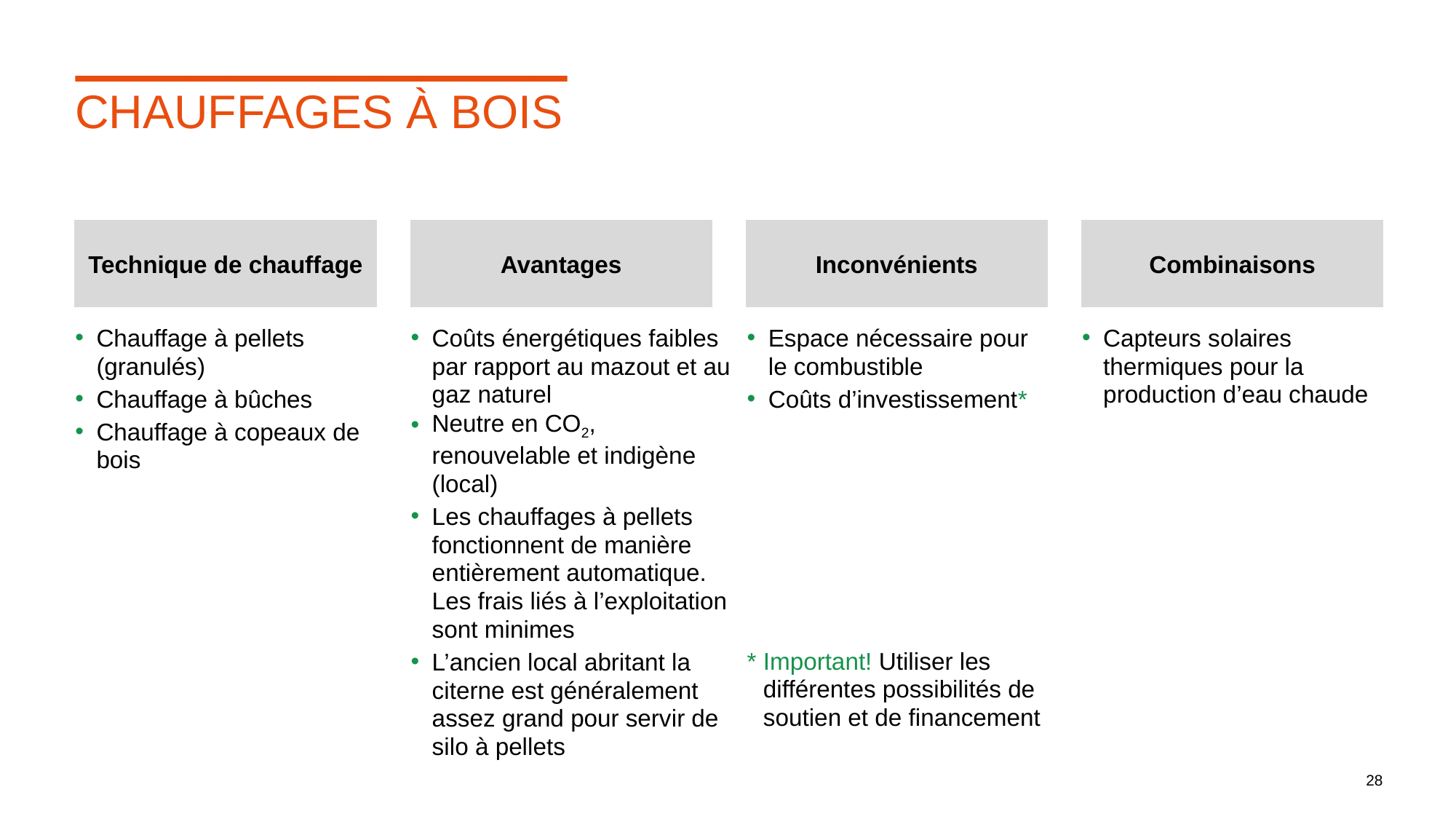

# Chauffages à bois
Technique de chauffage
Avantages
Inconvénients
Combinaisons
Chauffage à pellets (granulés)
Chauffage à bûches
Chauffage à copeaux de bois
Coûts énergétiques faibles par rapport au mazout et au gaz naturel
Neutre en CO2, renouvelable et indigène (local)
Les chauffages à pellets fonctionnent de manière entièrement automatique.  Les frais liés à l’exploitation sont minimes
L’ancien local abritant la citerne est généralement assez grand pour servir de silo à pellets
Espace nécessaire pour le combustible
Coûts d’investissement*

*	Important! Utiliser les différentes possibilités de soutien et de financement
Capteurs solaires thermiques pour la production d’eau chaude
28